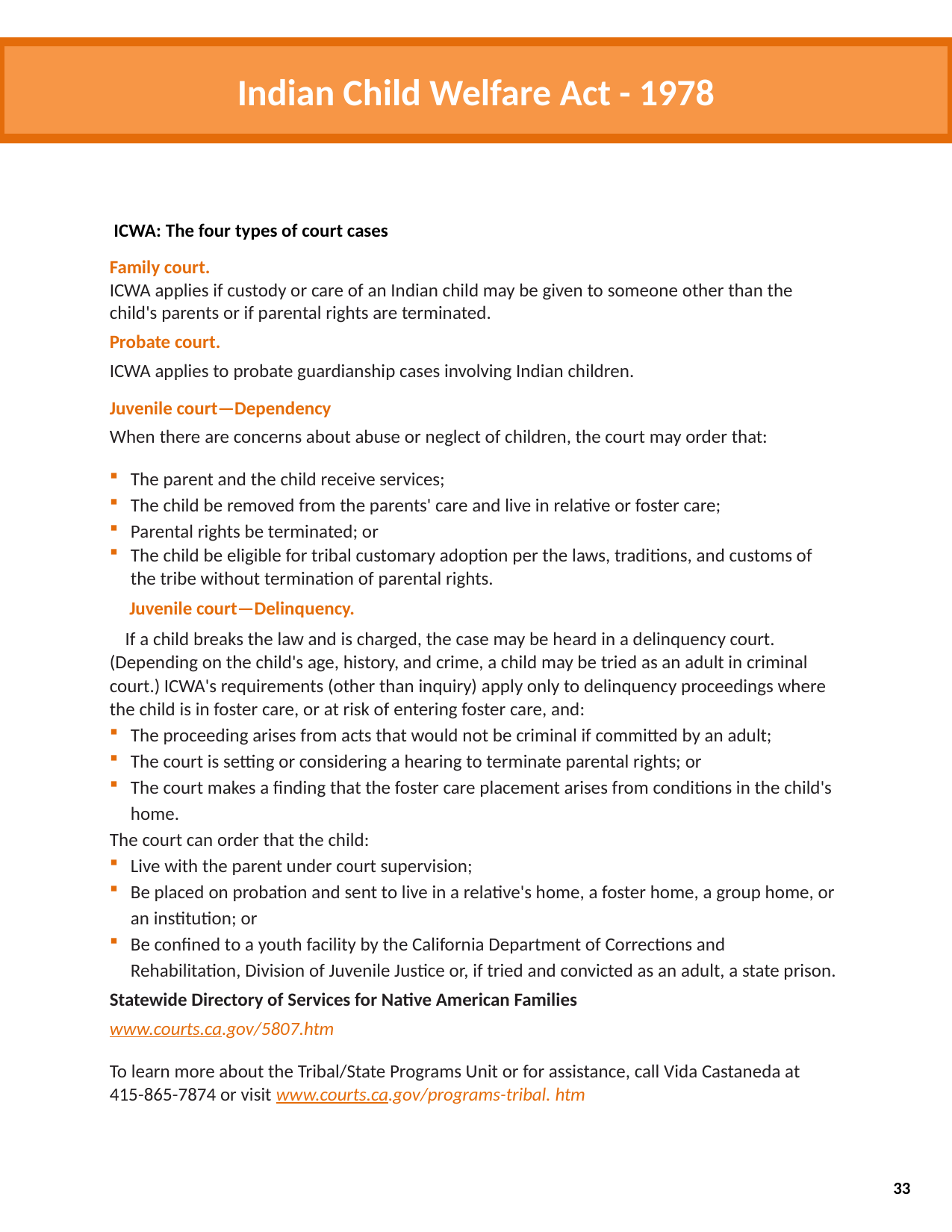

Indian Child Welfare Act - 1978
 ICWA: The four types of court cases
Family court.
ICWA applies if custody or care of an Indian child may be given to someone other than the child's parents or if parental rights are terminated.
Probate court.
ICWA applies to probate guardianship cases involving Indian children.

Juvenile court—Dependency
When there are concerns about abuse or neglect of children, the court may order that:
The parent and the child receive services;
The child be removed from the parents' care and live in relative or foster care;
Parental rights be terminated; or
The child be eligible for tribal customary adoption per the laws, traditions, and customs of the tribe without termination of parental rights.
 Juvenile court—Delinquency.
If a child breaks the law and is charged, the case may be heard in a delinquency court. (Depending on the child's age, history, and crime, a child may be tried as an adult in criminal court.) ICWA's requirements (other than inquiry) apply only to delinquency proceedings where the child is in foster care, or at risk of entering foster care, and:
The proceeding arises from acts that would not be criminal if committed by an adult;
The court is setting or considering a hearing to terminate parental rights; or
The court makes a finding that the foster care placement arises from conditions in the child's home.
The court can order that the child:
Live with the parent under court supervision;
Be placed on probation and sent to live in a relative's home, a foster home, a group home, or an institution; or
Be confined to a youth facility by the California Department of Corrections and Rehabilitation, Division of Juvenile Justice or, if tried and convicted as an adult, a state prison.
Statewide Directory of Services for Native American Families
www.courts.ca.gov/5807.htm
To learn more about the Tribal/State Programs Unit or for assistance, call Vida Castaneda at    415-865-7874 or visit www.courts.ca.gov/programs-tribal. htm
33